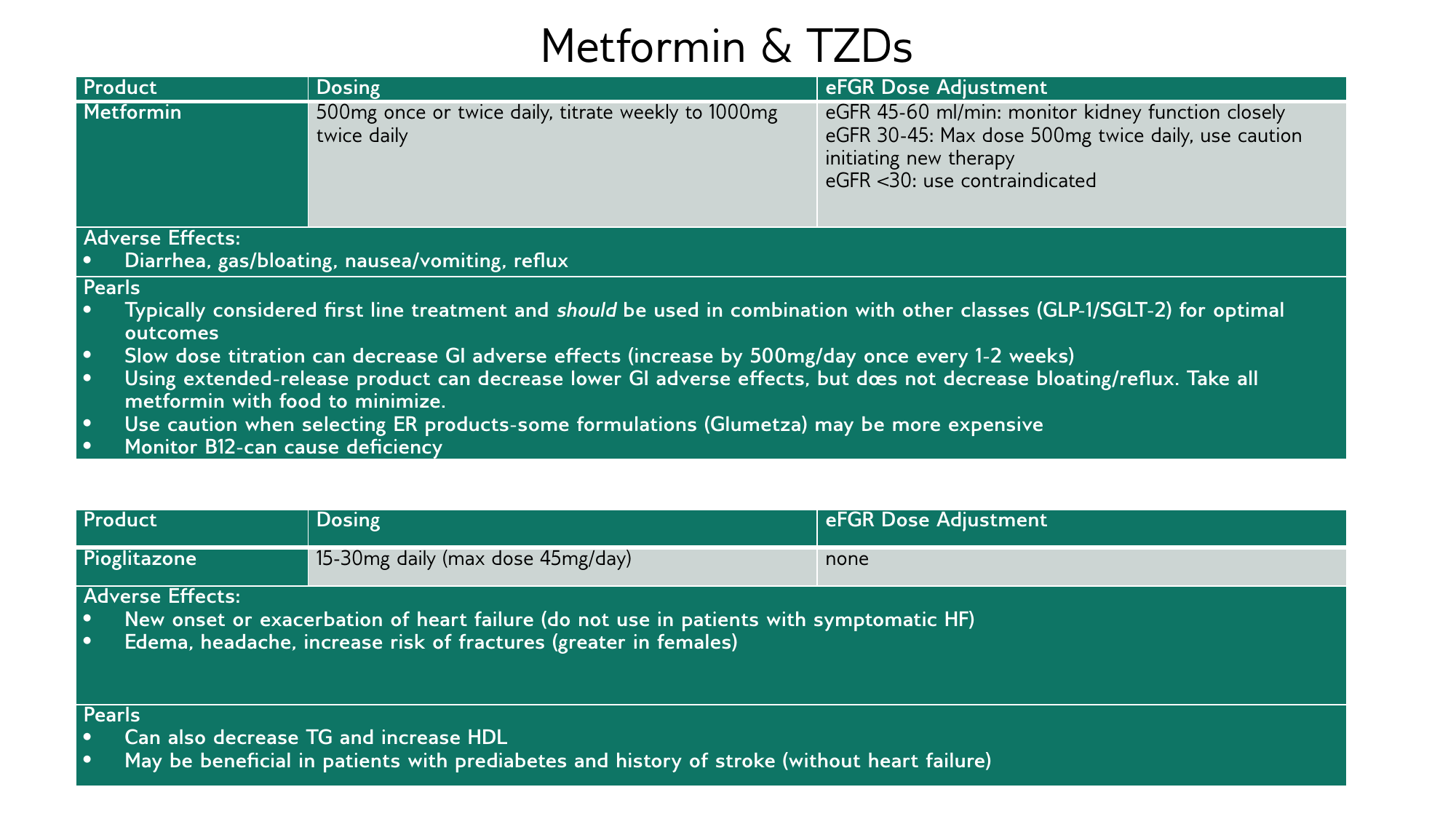

Metformin & TZDs
| Product | Dosing | eFGR Dose Adjustment |
| --- | --- | --- |
| Metformin | 500mg once or twice daily, titrate weekly to 1000mg twice daily | eGFR 45-60 ml/min: monitor kidney function closely eGFR 30-45: Max dose 500mg twice daily, use caution initiating new therapy eGFR <30: use contraindicated |
| Adverse Effects: Diarrhea, gas/bloating, nausea/vomiting, reflux |  |  |
| Pearls Typically considered first line treatment and should be used in combination with other classes (GLP-1/SGLT-2) for optimal outcomes Slow dose titration can decrease GI adverse effects (increase by 500mg/day once every 1-2 weeks) Using extended-release product can decrease lower GI adverse effects, but does not decrease bloating/reflux. Take all metformin with food to minimize. Use caution when selecting ER products-some formulations (Glumetza) may be more expensive Monitor B12-can cause deficiency |  |  |
| Product | Dosing | eFGR Dose Adjustment |
| --- | --- | --- |
| Pioglitazone | 15-30mg daily (max dose 45mg/day) | none |
| Adverse Effects: New onset or exacerbation of heart failure (do not use in patients with symptomatic HF) Edema, headache, increase risk of fractures (greater in females) |  |  |
| Pearls Can also decrease TG and increase HDL May be beneficial in patients with prediabetes and history of stroke (without heart failure) |  |  |